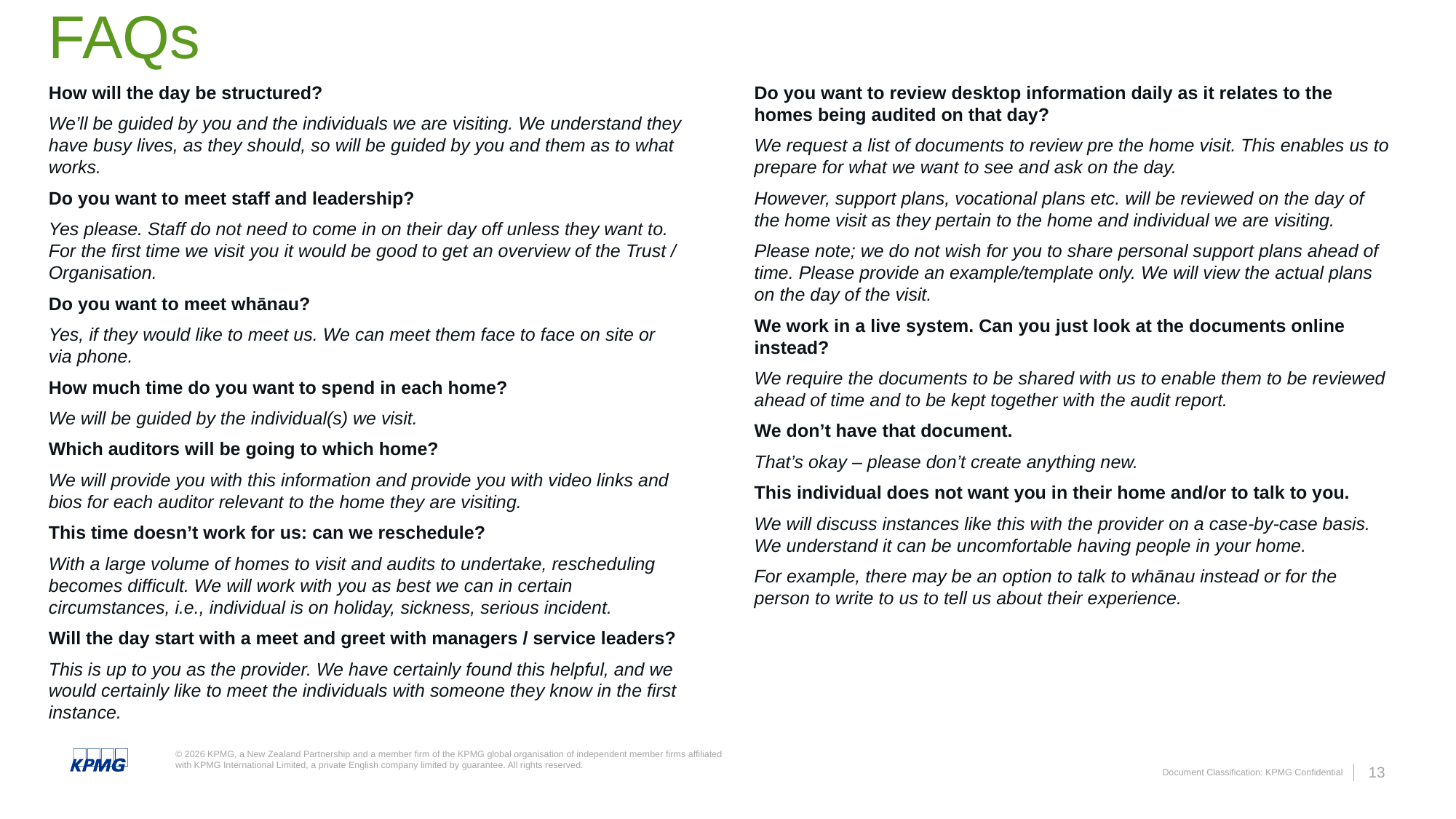

# FAQs
How will the day be structured?
We’ll be guided by you and the individuals we are visiting. We understand they have busy lives, as they should, so will be guided by you and them as to what works.
Do you want to meet staff and leadership?
Yes please. Staff do not need to come in on their day off unless they want to. For the first time we visit you it would be good to get an overview of the Trust / Organisation.
Do you want to meet whānau?
Yes, if they would like to meet us. We can meet them face to face on site or via phone.
How much time do you want to spend in each home?
We will be guided by the individual(s) we visit.
Which auditors will be going to which home?
We will provide you with this information and provide you with video links and bios for each auditor relevant to the home they are visiting.
This time doesn’t work for us: can we reschedule?
With a large volume of homes to visit and audits to undertake, rescheduling becomes difficult. We will work with you as best we can in certain circumstances, i.e., individual is on holiday, sickness, serious incident.
Will the day start with a meet and greet with managers / service leaders?
This is up to you as the provider. We have certainly found this helpful, and we would certainly like to meet the individuals with someone they know in the first instance.

Do you want to review desktop information daily as it relates to the homes being audited on that day?
We request a list of documents to review pre the home visit. This enables us to prepare for what we want to see and ask on the day.
However, support plans, vocational plans etc. will be reviewed on the day of the home visit as they pertain to the home and individual we are visiting.
Please note; we do not wish for you to share personal support plans ahead of time. Please provide an example/template only. We will view the actual plans on the day of the visit.
We work in a live system. Can you just look at the documents online instead?
We require the documents to be shared with us to enable them to be reviewed ahead of time and to be kept together with the audit report.
We don’t have that document.
That’s okay – please don’t create anything new.
This individual does not want you in their home and/or to talk to you.
We will discuss instances like this with the provider on a case-by-case basis. We understand it can be uncomfortable having people in your home.
For example, there may be an option to talk to whānau instead or for the person to write to us to tell us about their experience.